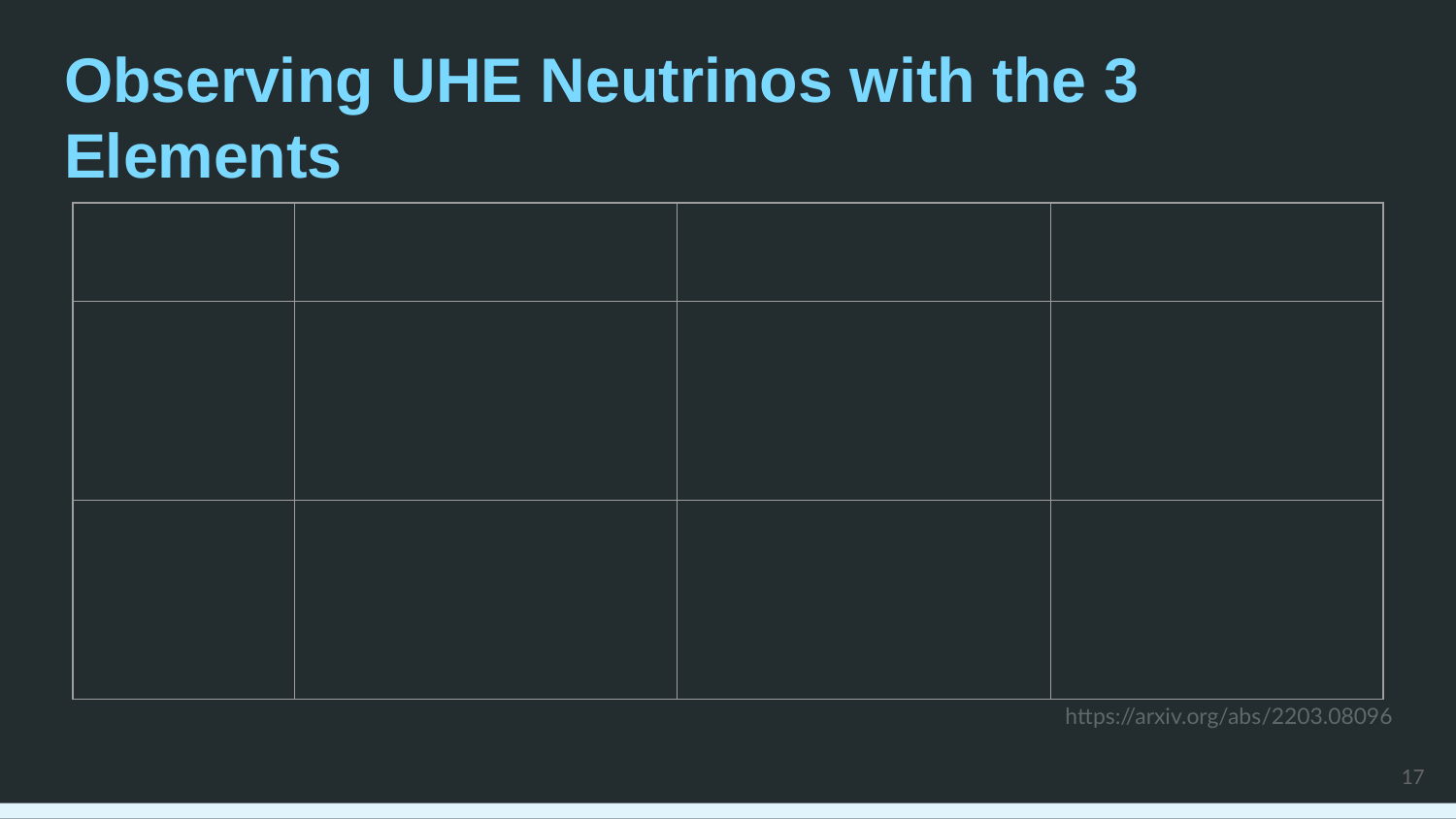

# Observing UHE Neutrinos with the 3 Elements
|  |  |  |  |
| --- | --- | --- | --- |
|  |  |  |  |
|  |  |  |  |
https://arxiv.org/abs/2203.08096
17